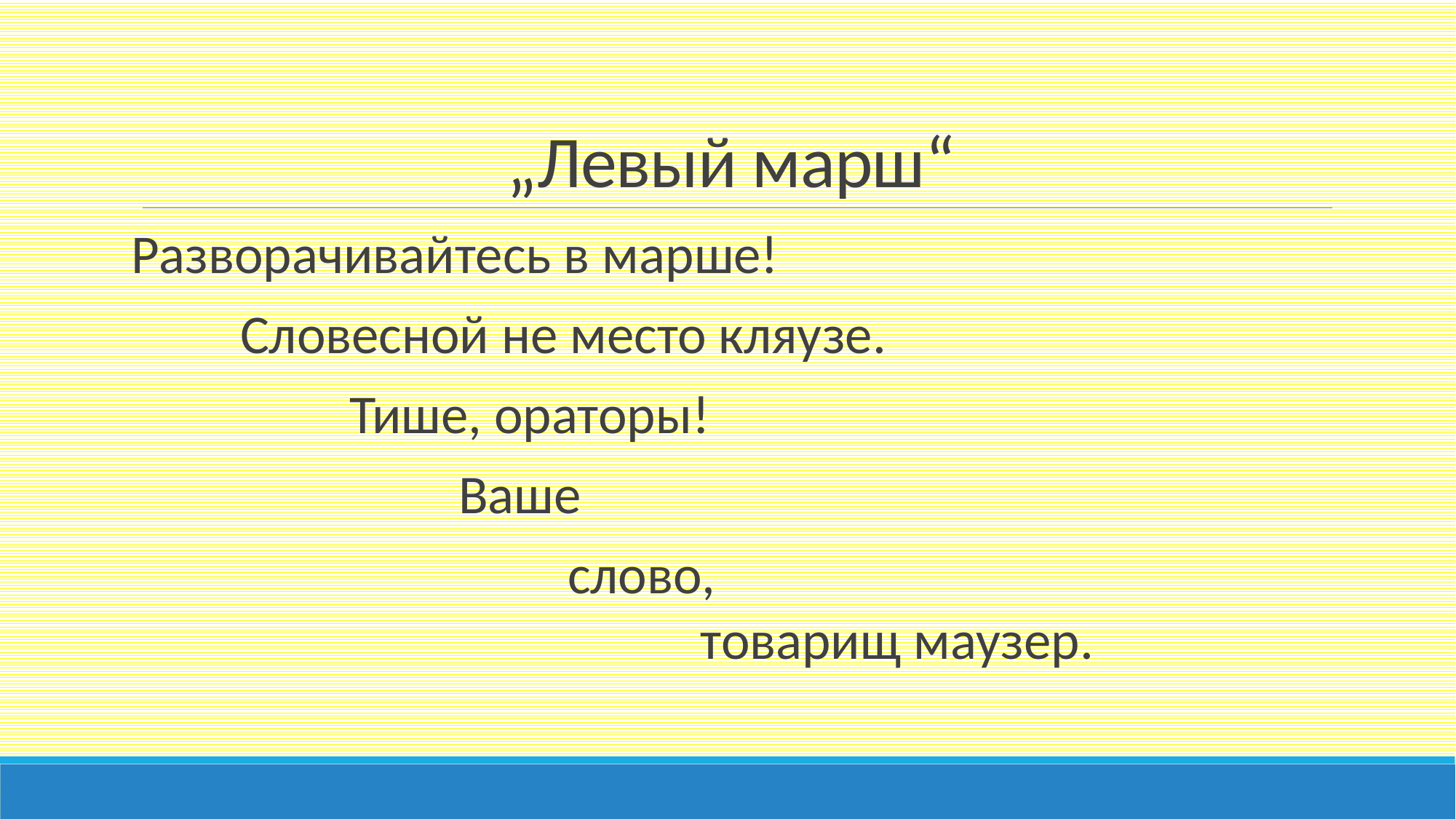

# „Левый марш“
Разворачивайтесь в марше!
	Словесной не место кляузе.
		Тише, ораторы!
			Ваше
				слово,
					товарищ маузер.